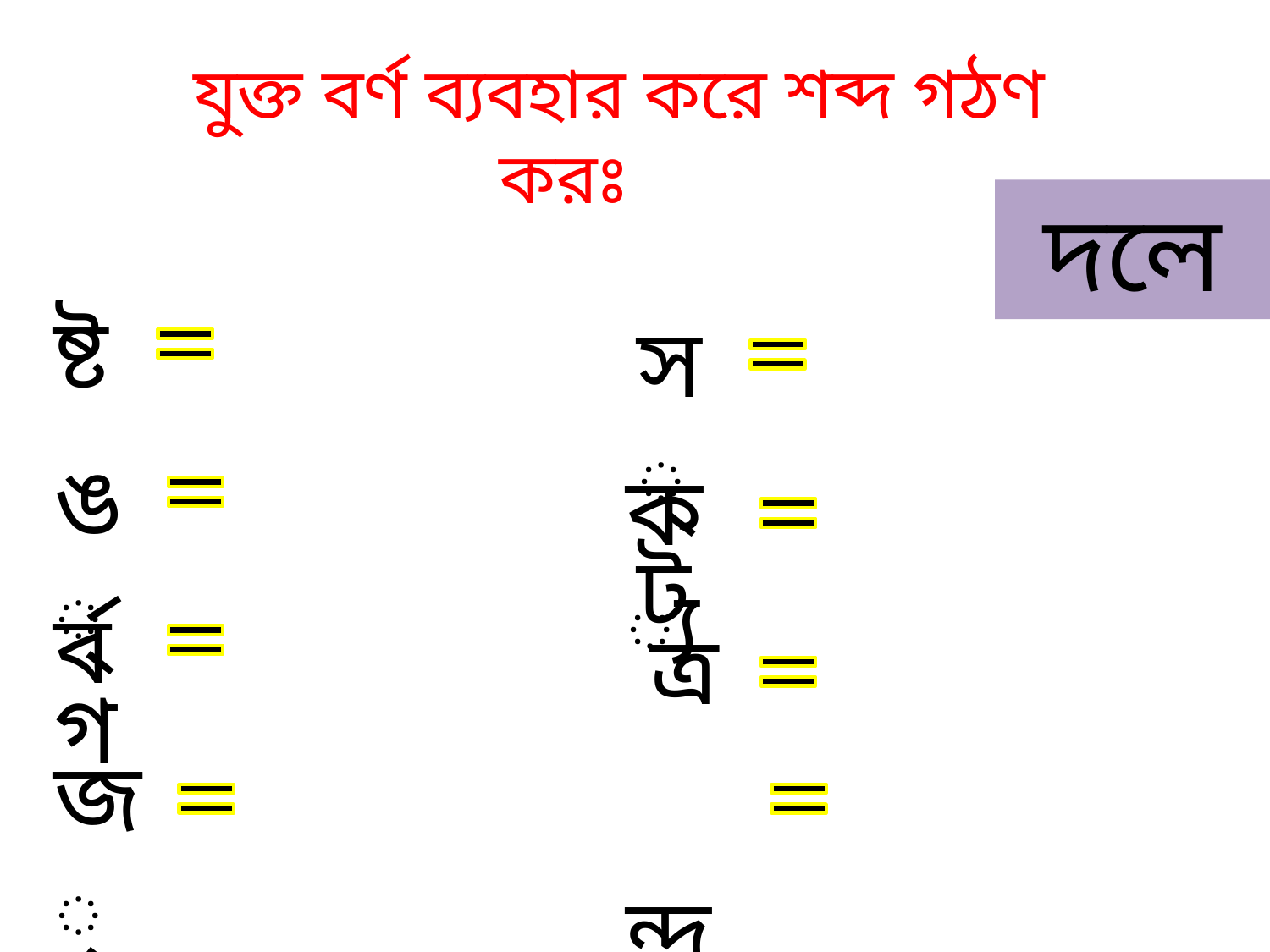

যুক্ত বর্ণ ব্যবহার করে শব্দ গঠণ করঃ
দলে
ষ্ট
স্ট

ঙ্গ
ক্য

র্ব
 ত্র

জ্ঞ
 ন্দ